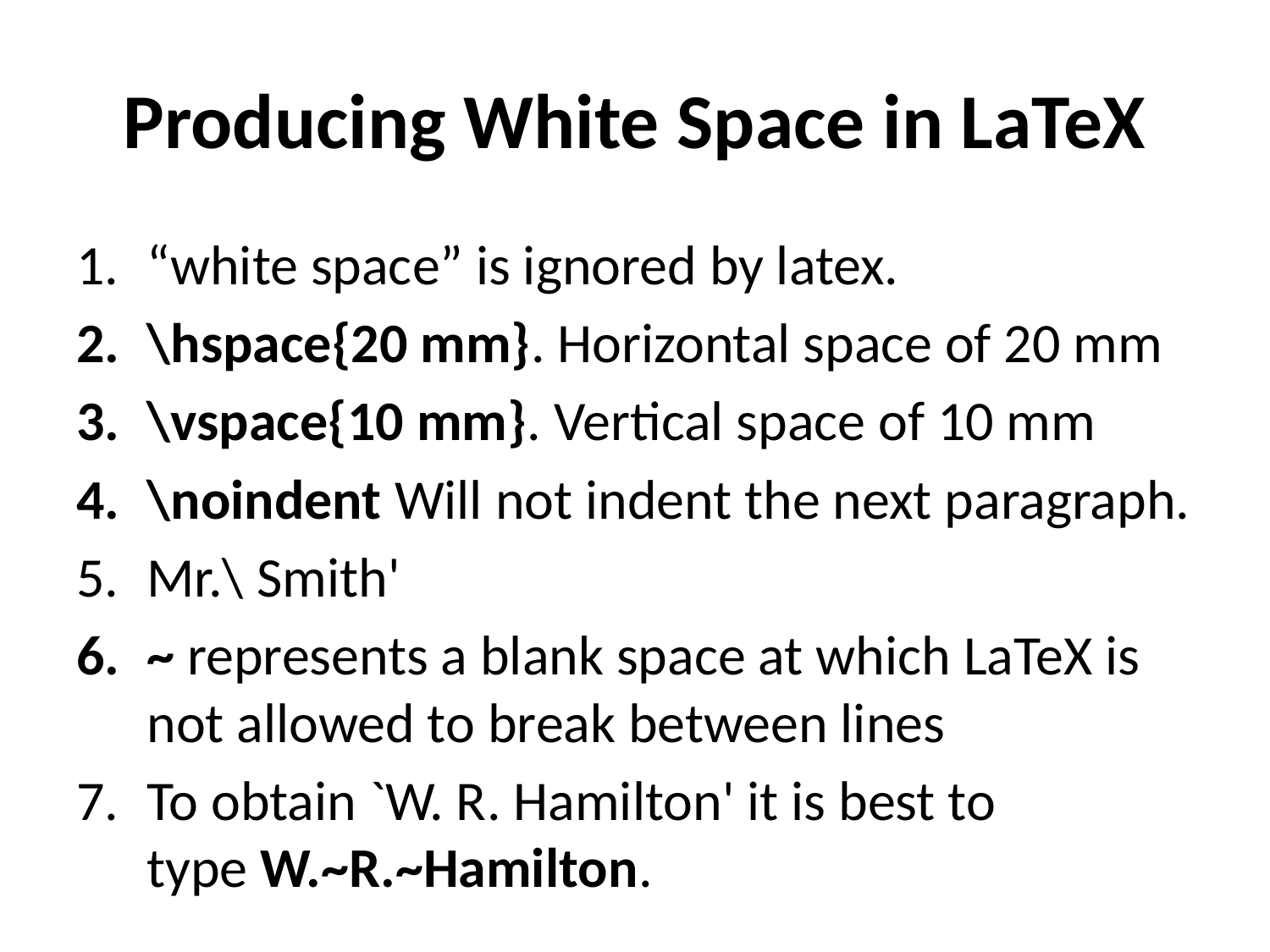

# Producing White Space in LaTeX
“white space” is ignored by latex.
\hspace{20 mm}. Horizontal space of 20 mm
\vspace{10 mm}. Vertical space of 10 mm
\noindent Will not indent the next paragraph.
Mr.\ Smith'
~ represents a blank space at which LaTeX is not allowed to break between lines
To obtain `W. R. Hamilton' it is best to type W.~R.~Hamilton.